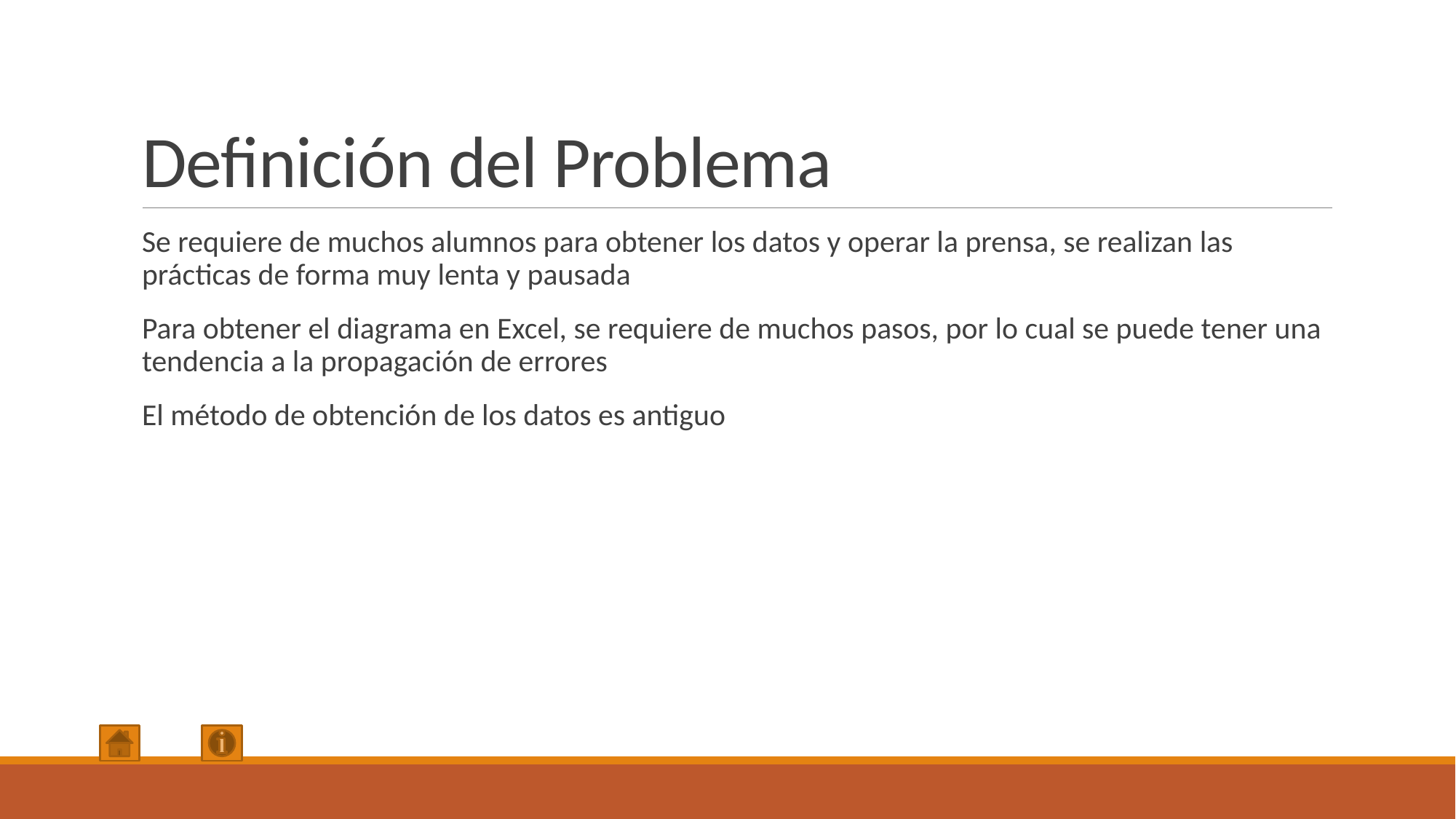

# Definición del Problema
Se requiere de muchos alumnos para obtener los datos y operar la prensa, se realizan las prácticas de forma muy lenta y pausada
Para obtener el diagrama en Excel, se requiere de muchos pasos, por lo cual se puede tener una tendencia a la propagación de errores
El método de obtención de los datos es antiguo